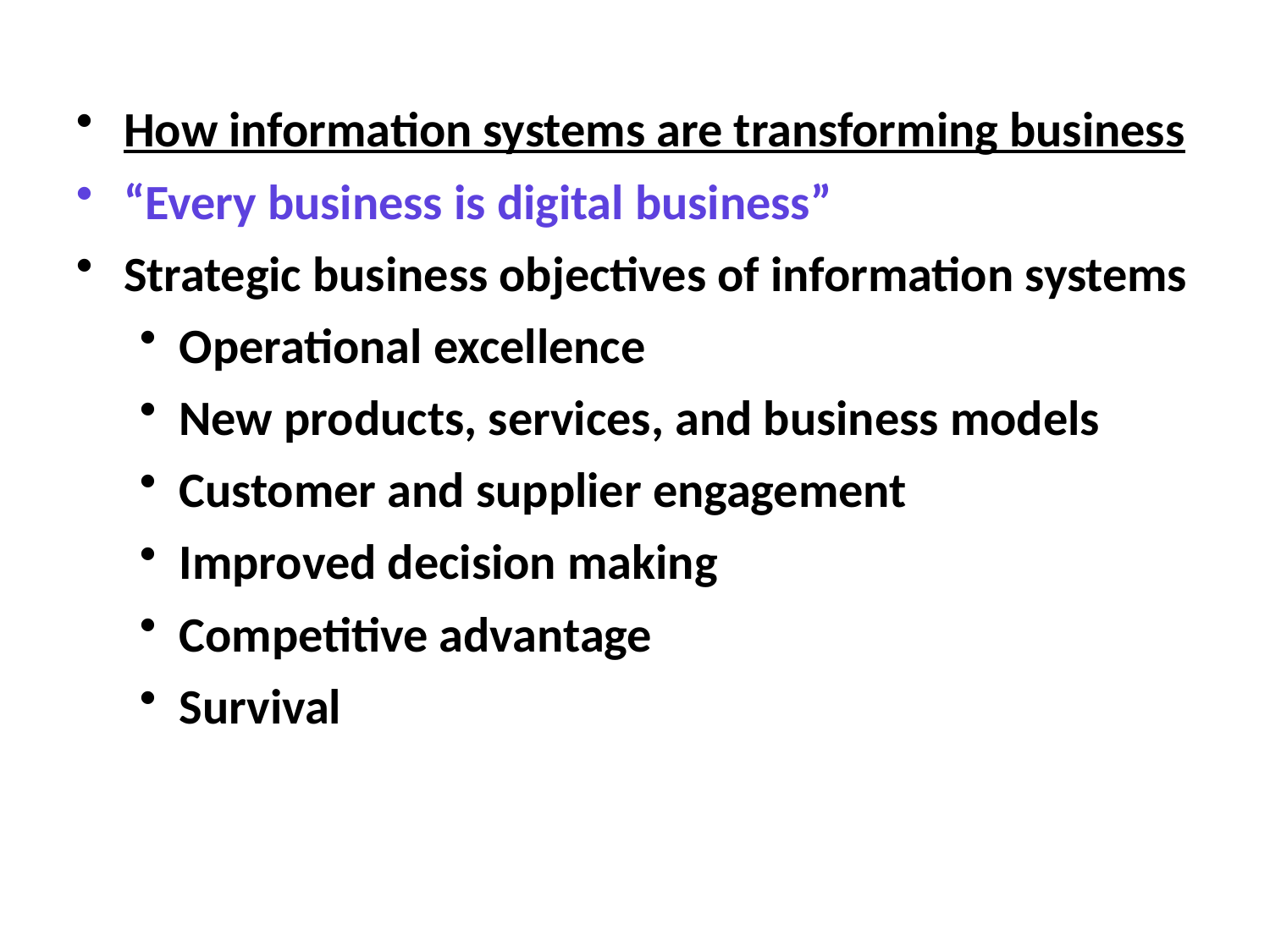

How information systems are transforming business
“Every business is digital business”
Strategic business objectives of information systems
Operational excellence
New products, services, and business models
Customer and supplier engagement
Improved decision making
Competitive advantage
Survival